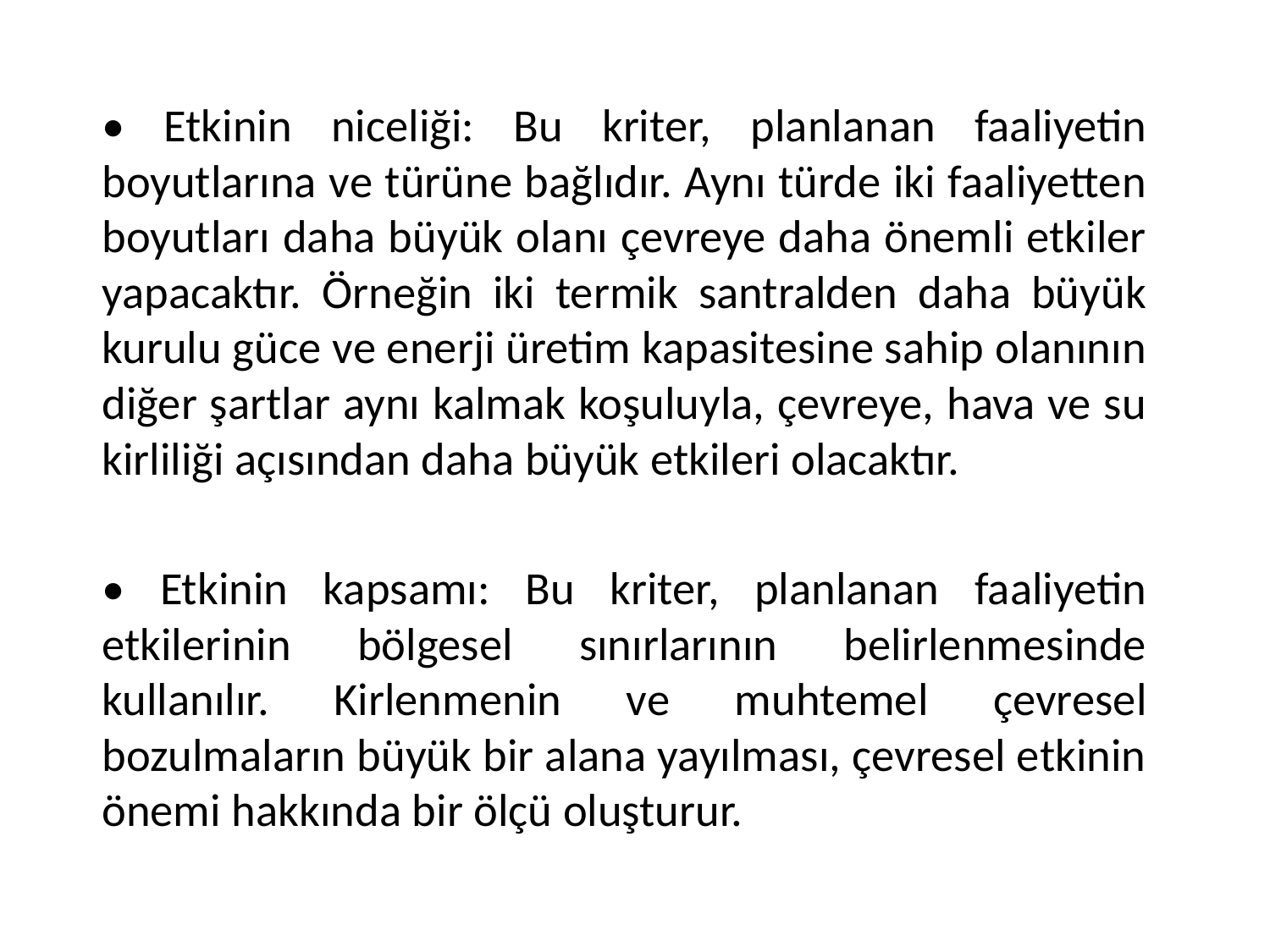

• Etkinin niceliği: Bu kriter, planlanan faaliyetin boyutlarına ve türüne bağlıdır. Aynı türde iki faaliyetten boyutları daha büyük olanı çevreye daha önemli etkiler yapacaktır. Örneğin iki termik santralden daha büyük kurulu güce ve enerji üretim kapasitesine sahip olanının diğer şartlar aynı kalmak koşuluyla, çevreye, hava ve su kirliliği açısından daha büyük etkileri olacaktır.

• Etkinin kapsamı: Bu kriter, planlanan faaliyetin etkilerinin bölgesel sınırlarının belirlenmesinde kullanılır. Kirlenmenin ve muhtemel çevresel bozulmaların büyük bir alana yayılması, çevresel etkinin önemi hakkında bir ölçü oluşturur.